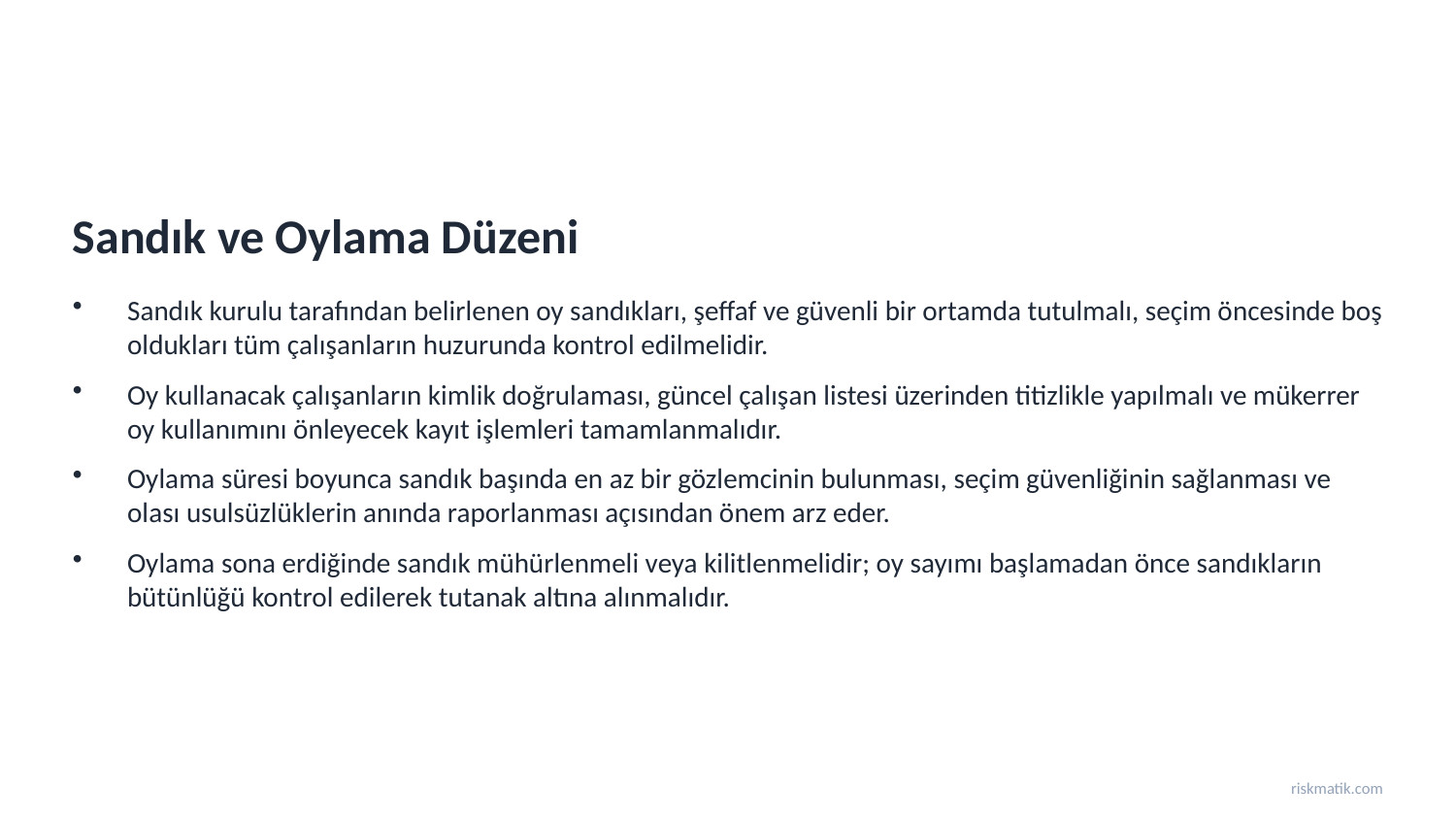

Sandık ve Oylama Düzeni
Sandık kurulu tarafından belirlenen oy sandıkları, şeffaf ve güvenli bir ortamda tutulmalı, seçim öncesinde boş oldukları tüm çalışanların huzurunda kontrol edilmelidir.
Oy kullanacak çalışanların kimlik doğrulaması, güncel çalışan listesi üzerinden titizlikle yapılmalı ve mükerrer oy kullanımını önleyecek kayıt işlemleri tamamlanmalıdır.
Oylama süresi boyunca sandık başında en az bir gözlemcinin bulunması, seçim güvenliğinin sağlanması ve olası usulsüzlüklerin anında raporlanması açısından önem arz eder.
Oylama sona erdiğinde sandık mühürlenmeli veya kilitlenmelidir; oy sayımı başlamadan önce sandıkların bütünlüğü kontrol edilerek tutanak altına alınmalıdır.
riskmatik.com